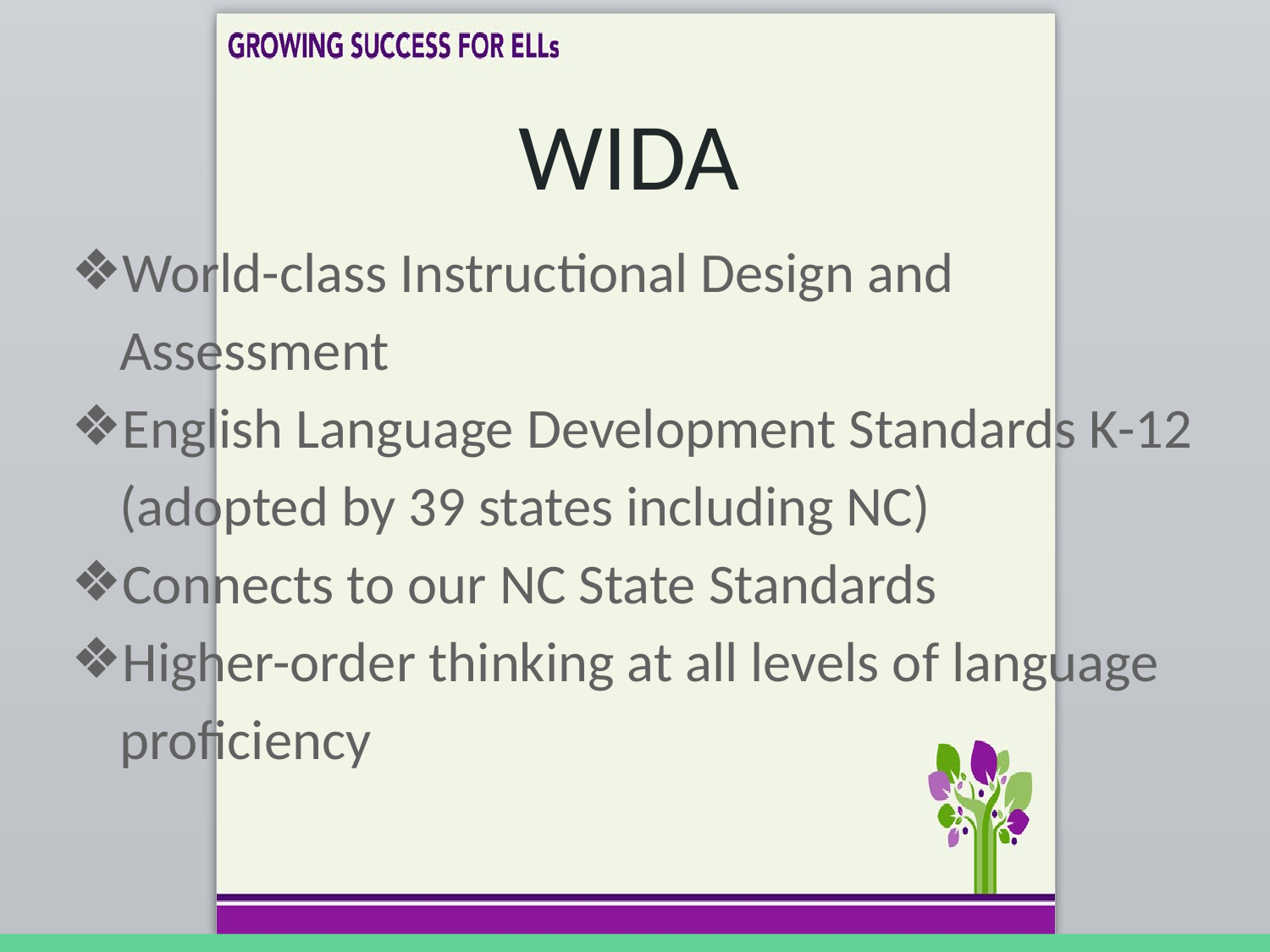

# WIDA
World-class Instructional Design and Assessment
English Language Development Standards K-12 (adopted by 39 states including NC)
Connects to our NC State Standards
Higher-order thinking at all levels of language proficiency